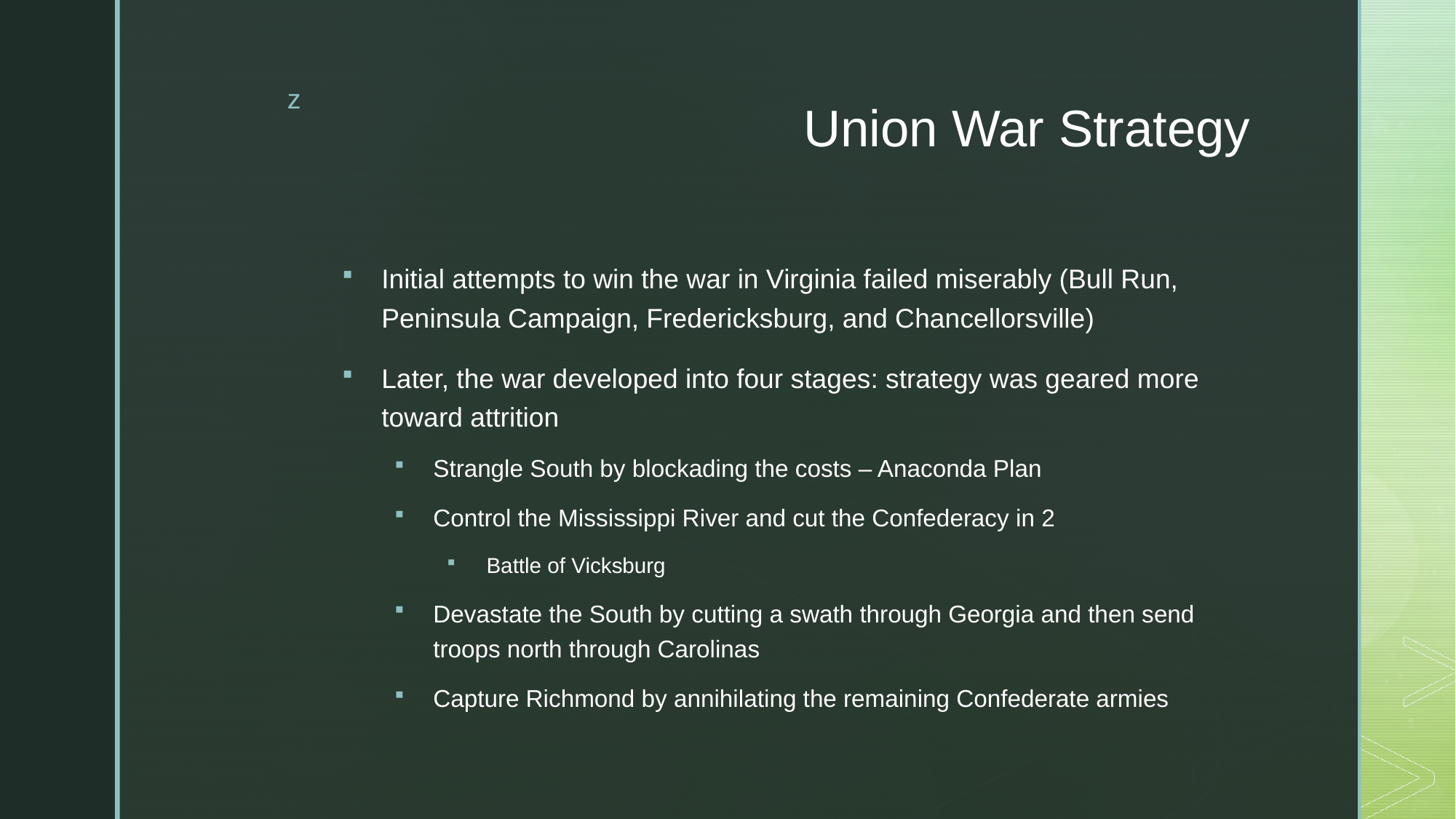

# Union War Strategy
Initial attempts to win the war in Virginia failed miserably (Bull Run, Peninsula Campaign, Fredericksburg, and Chancellorsville)
Later, the war developed into four stages: strategy was geared more toward attrition
Strangle South by blockading the costs – Anaconda Plan
Control the Mississippi River and cut the Confederacy in 2
Battle of Vicksburg
Devastate the South by cutting a swath through Georgia and then send troops north through Carolinas
Capture Richmond by annihilating the remaining Confederate armies